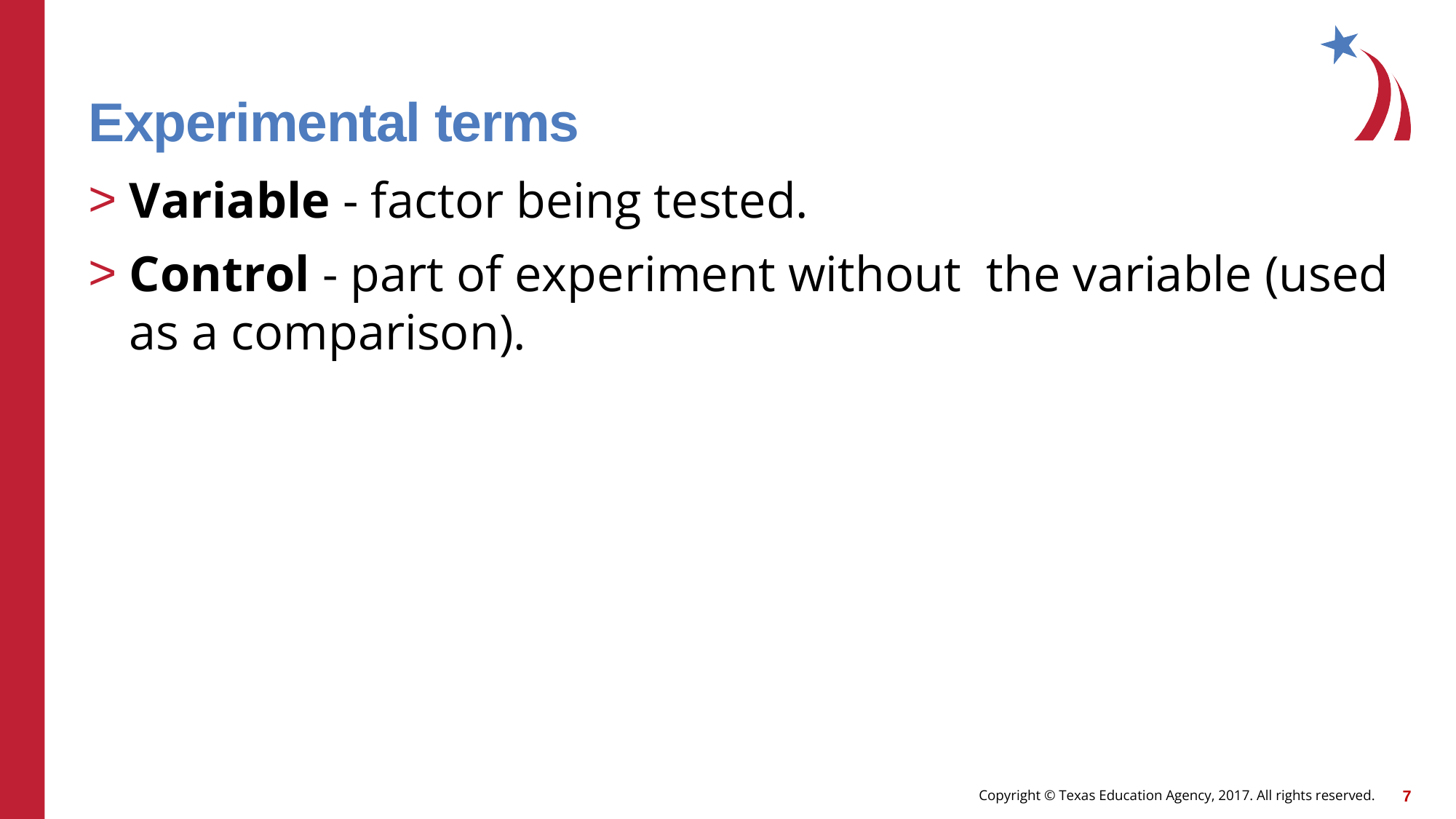

# Experimental terms
Variable - factor being tested.
Control - part of experiment without  the variable (used as a comparison).